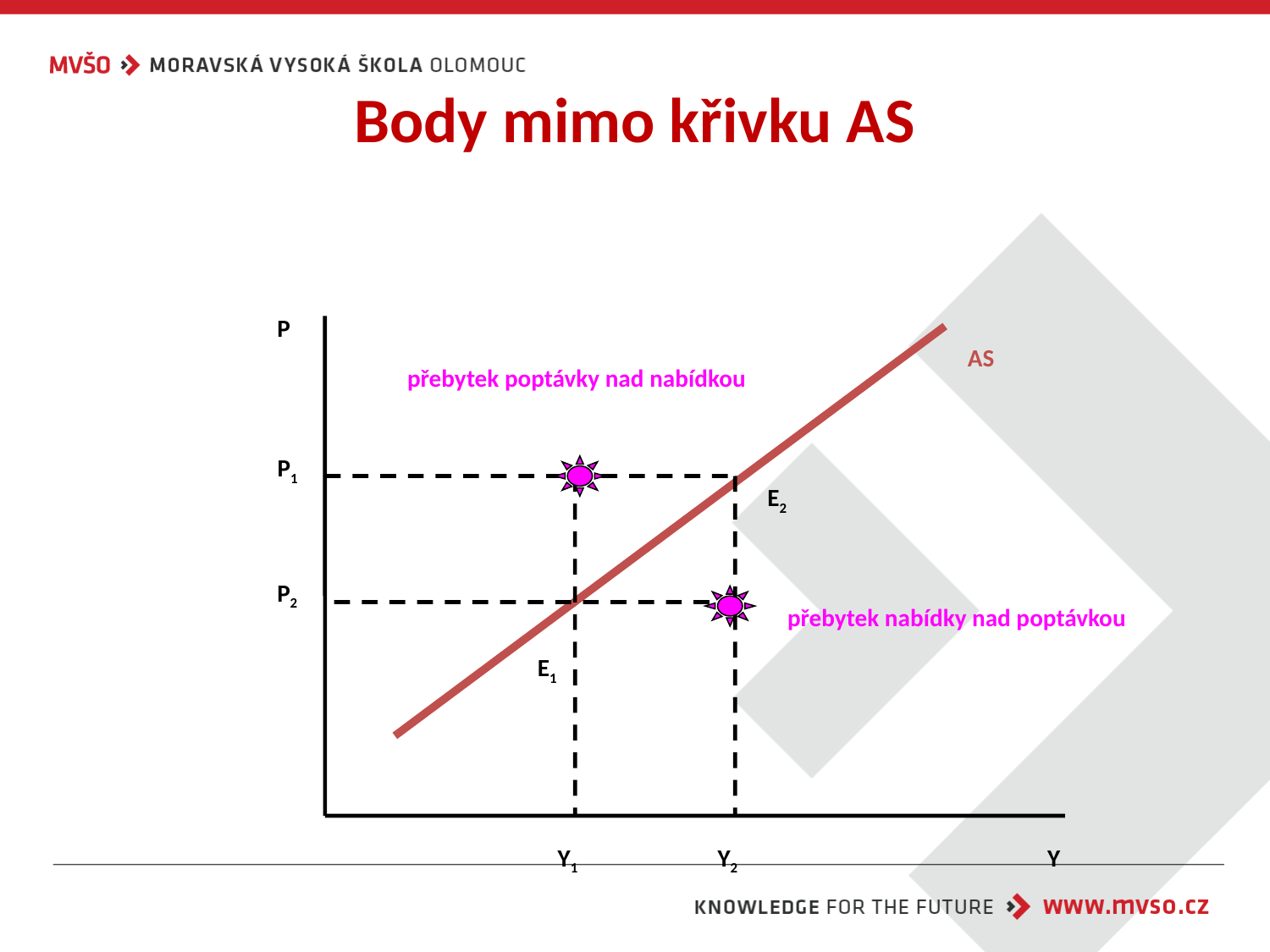

# Body mimo křivku AS
P

AS
přebytek poptávky nad nabídkou
P1

E2
P2

přebytek nabídky nad poptávkou

E1

Y1
Y2
Y